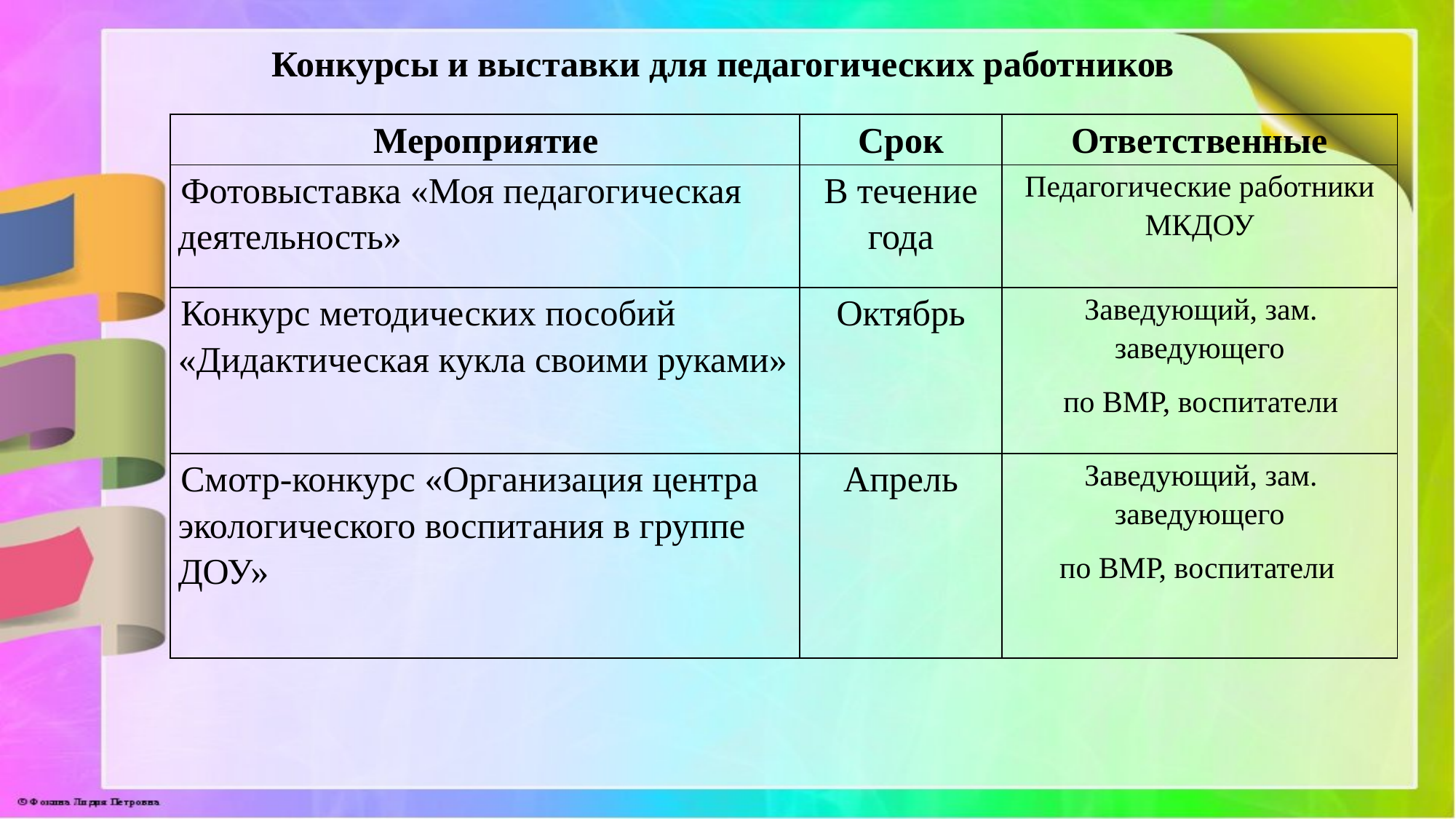

Конкурсы и выставки для педагогических работников
| Мероприятие | Срок | Ответственные |
| --- | --- | --- |
| Фотовыставка «Моя педагогическая деятельность» | В течение года | Педагогические работники МКДОУ |
| Конкурс методических пособий «Дидактическая кукла своими руками» | Октябрь | Заведующий, зам. заведующего по ВМР, воспитатели |
| Смотр-конкурс «Организация центра экологического воспитания в группе ДОУ» | Апрель | Заведующий, зам. заведующего по ВМР, воспитатели |